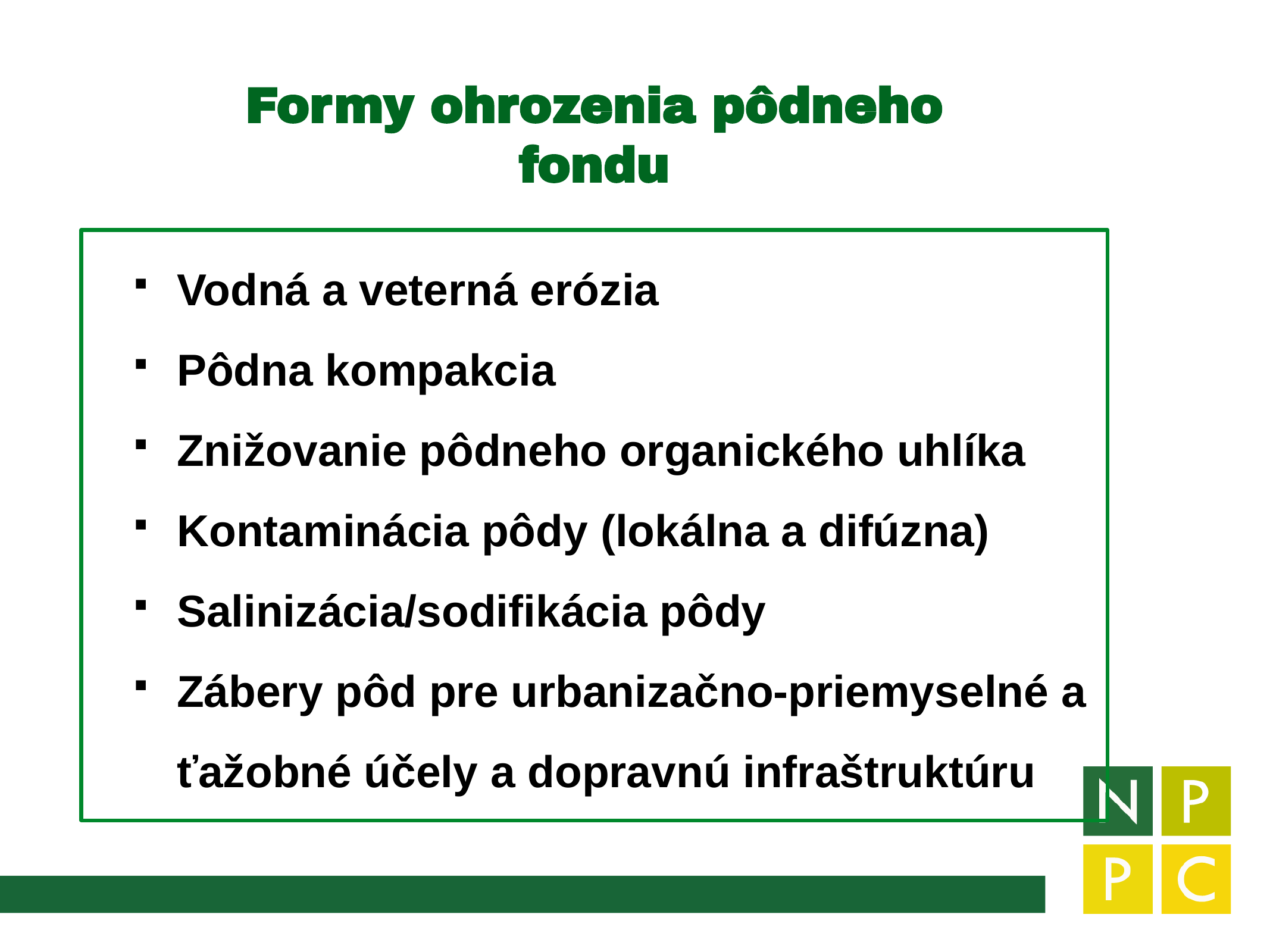

Formy ohrozenia pôdneho fondu
Vodná a veterná erózia
Pôdna kompakcia
Znižovanie pôdneho organického uhlíka
Kontaminácia pôdy (lokálna a difúzna)
Salinizácia/sodifikácia pôdy
Zábery pôd pre urbanizačno-priemyselné a ťažobné účely a dopravnú infraštruktúru